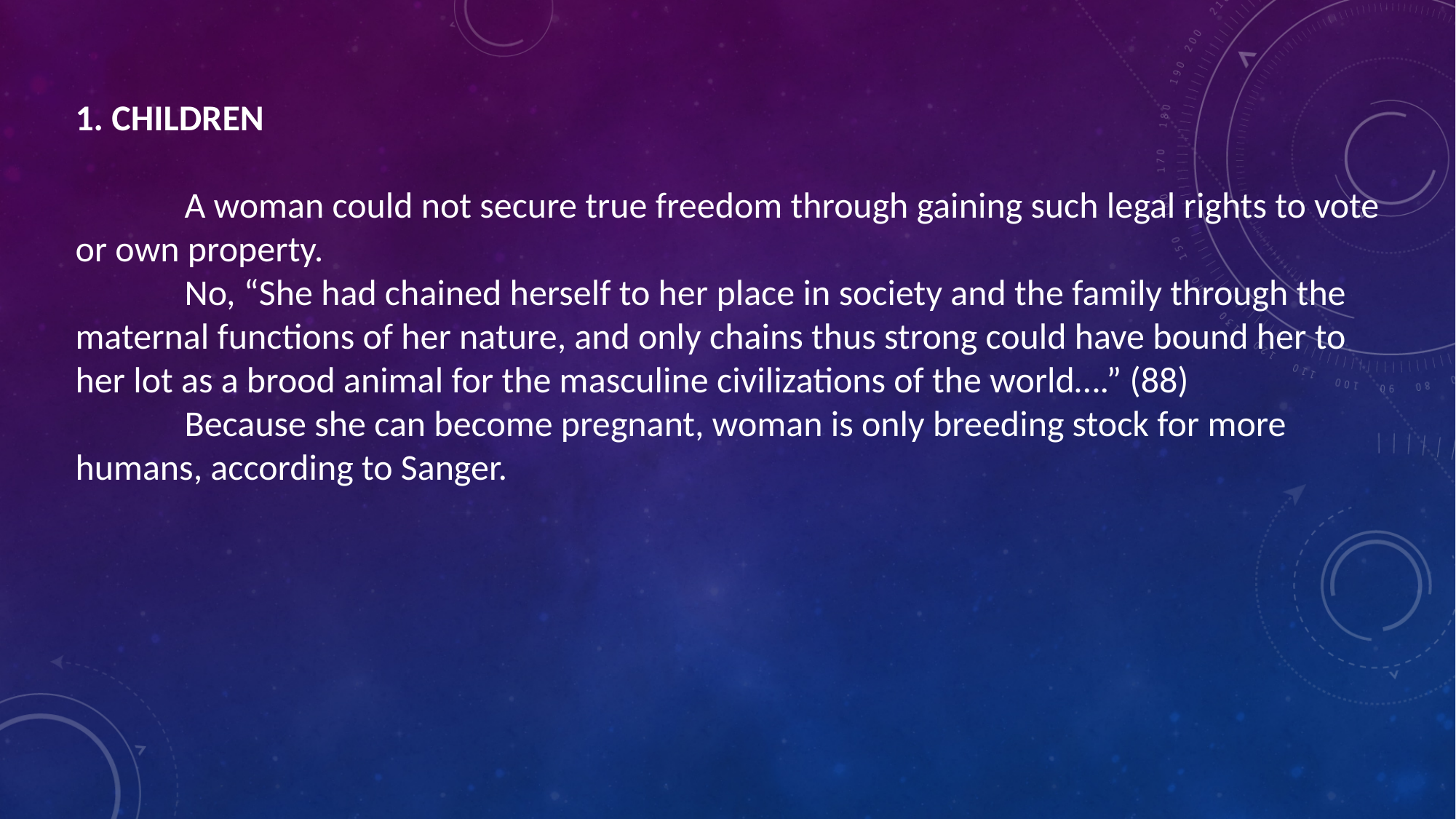

1. CHILDREN

	A woman could not secure true freedom through gaining such legal rights to vote or own property.
	No, “She had chained herself to her place in society and the family through the maternal functions of her nature, and only chains thus strong could have bound her to her lot as a brood animal for the masculine civilizations of the world….” (88)
	Because she can become pregnant, woman is only breeding stock for more humans, according to Sanger.